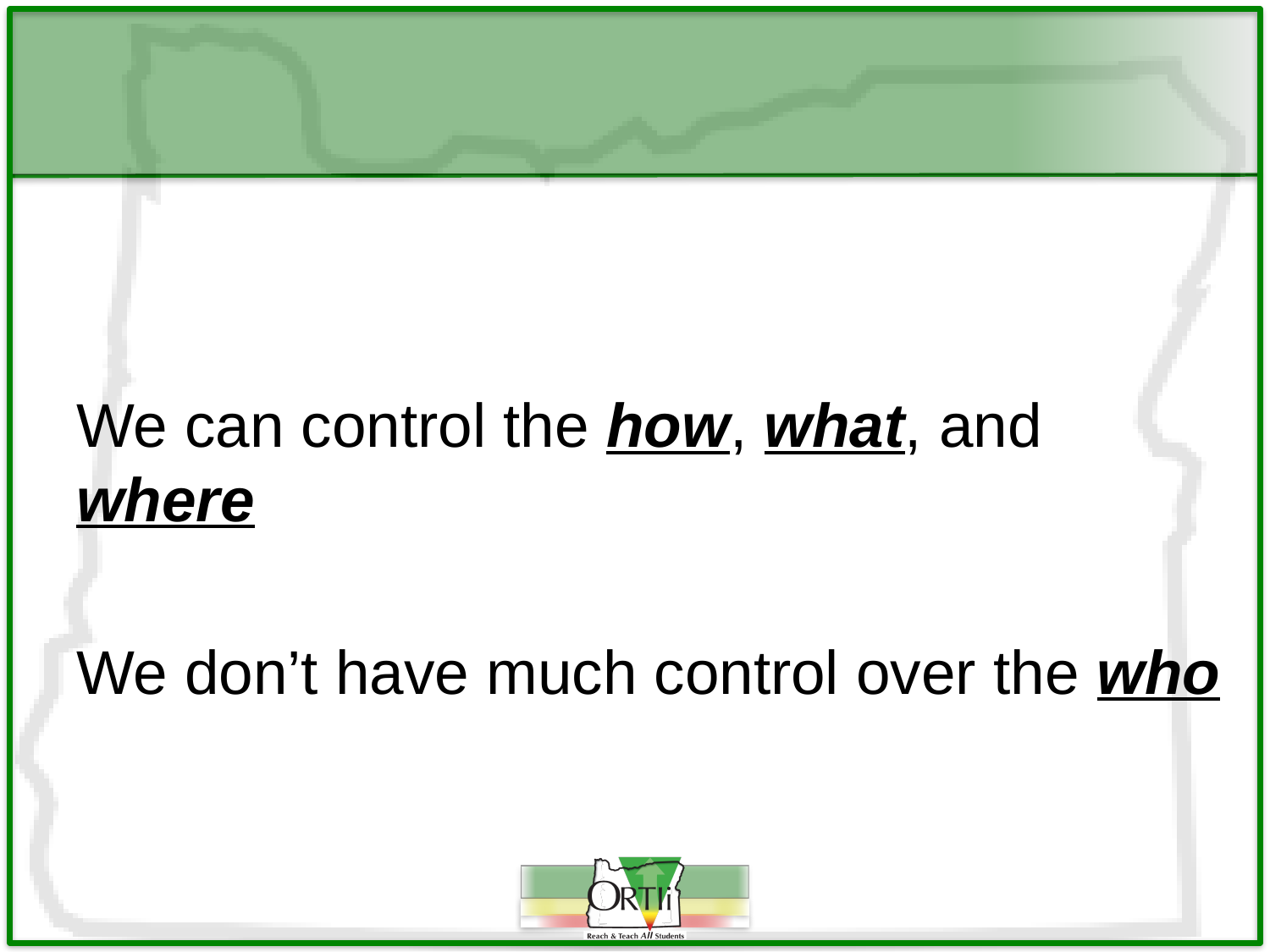

#

We can control the how, what, and where

We don’t have much control over the who